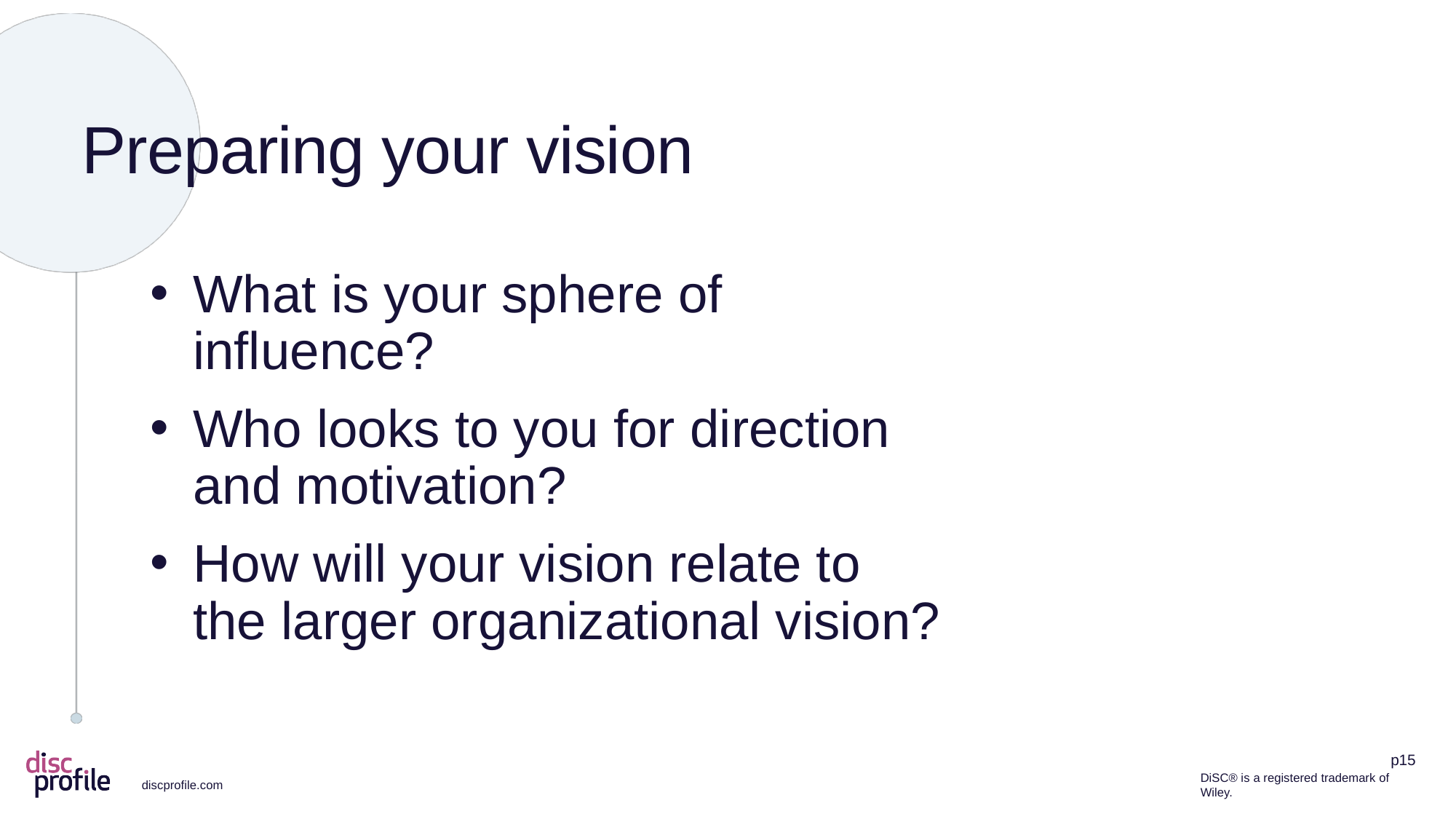

# Preparing your vision
What is your sphere of influence?
Who looks to you for direction and motivation?
How will your vision relate to the larger organizational vision?